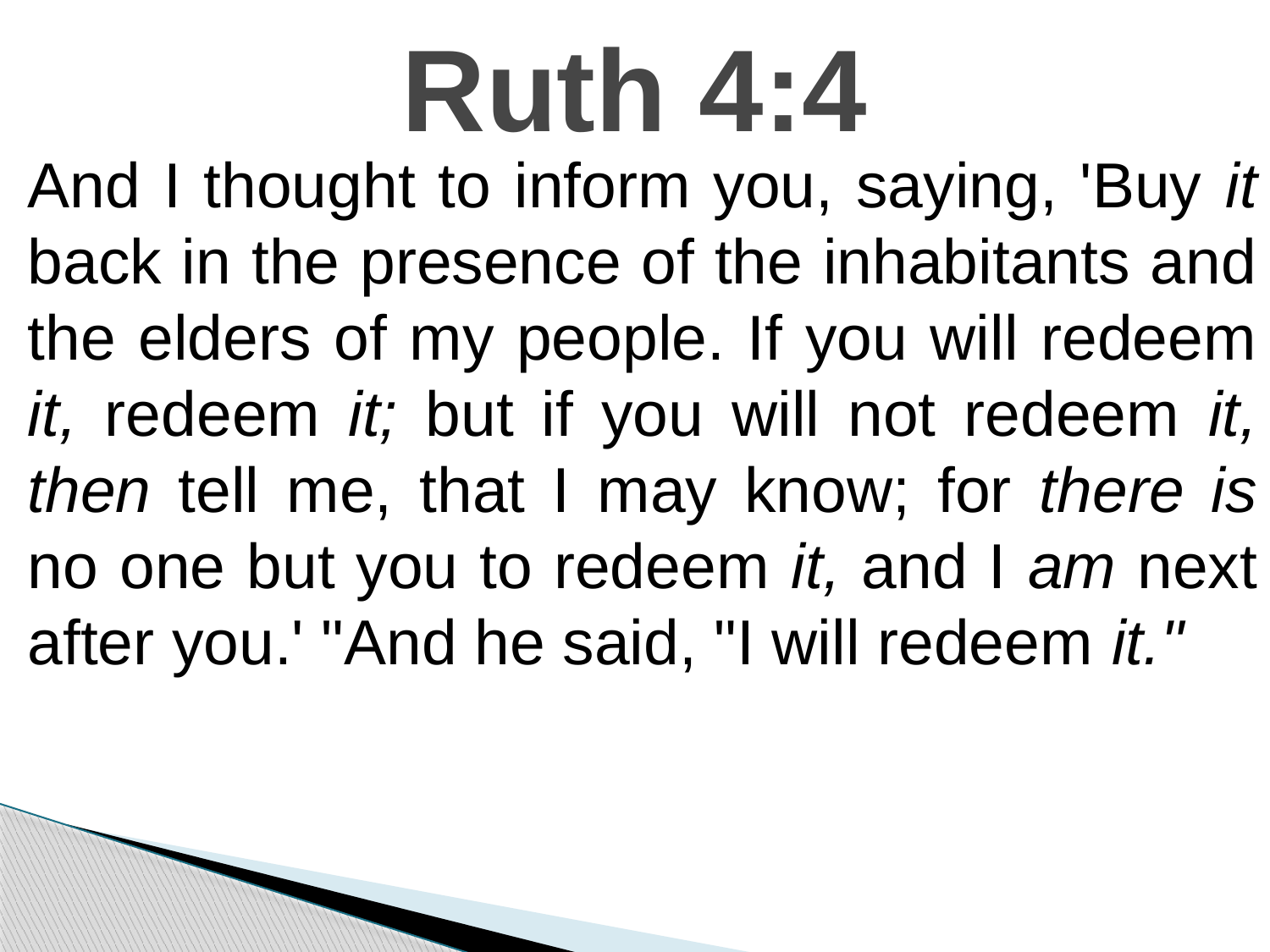

# Ruth 4:4
And I thought to inform you, saying, 'Buy it back in the presence of the inhabitants and the elders of my people. If you will redeem it, redeem it; but if you will not redeem it, then tell me, that I may know; for there is no one but you to redeem it, and I am next after you.' "And he said, "I will redeem it."